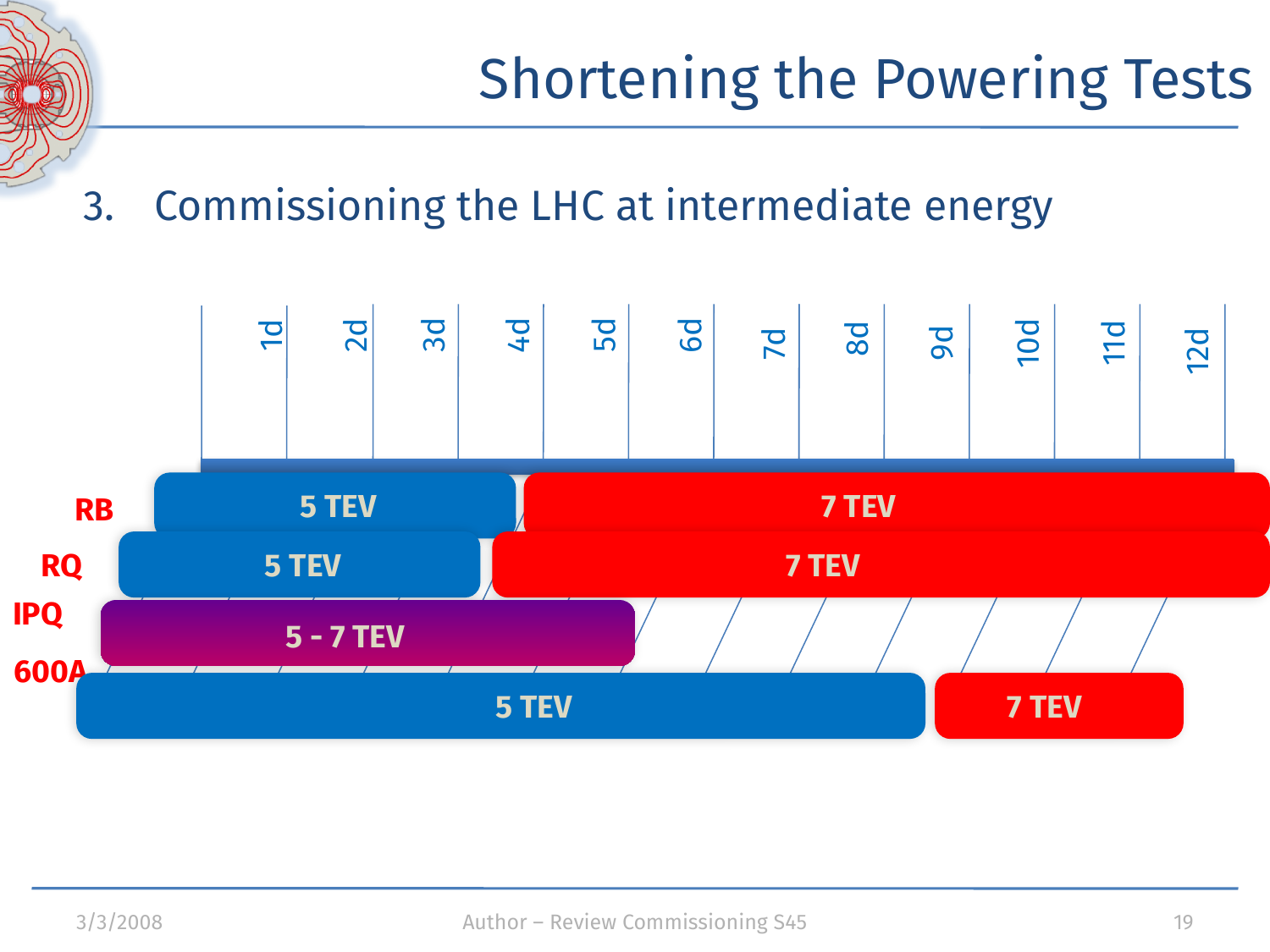

# Shortening the Powering Tests
Commissioning the LHC at intermediate energy

1d
3d
6d
2d
4d
5d
 8d
11d
9d
10d
7d
12d

5 TeV
7 tev
RB

RQ
5 TeV
7 tev
IPQ

5 - 7 TeV
600A

5 TeV
7 tev
3/3/2008
Author – Review Commissioning S45
19